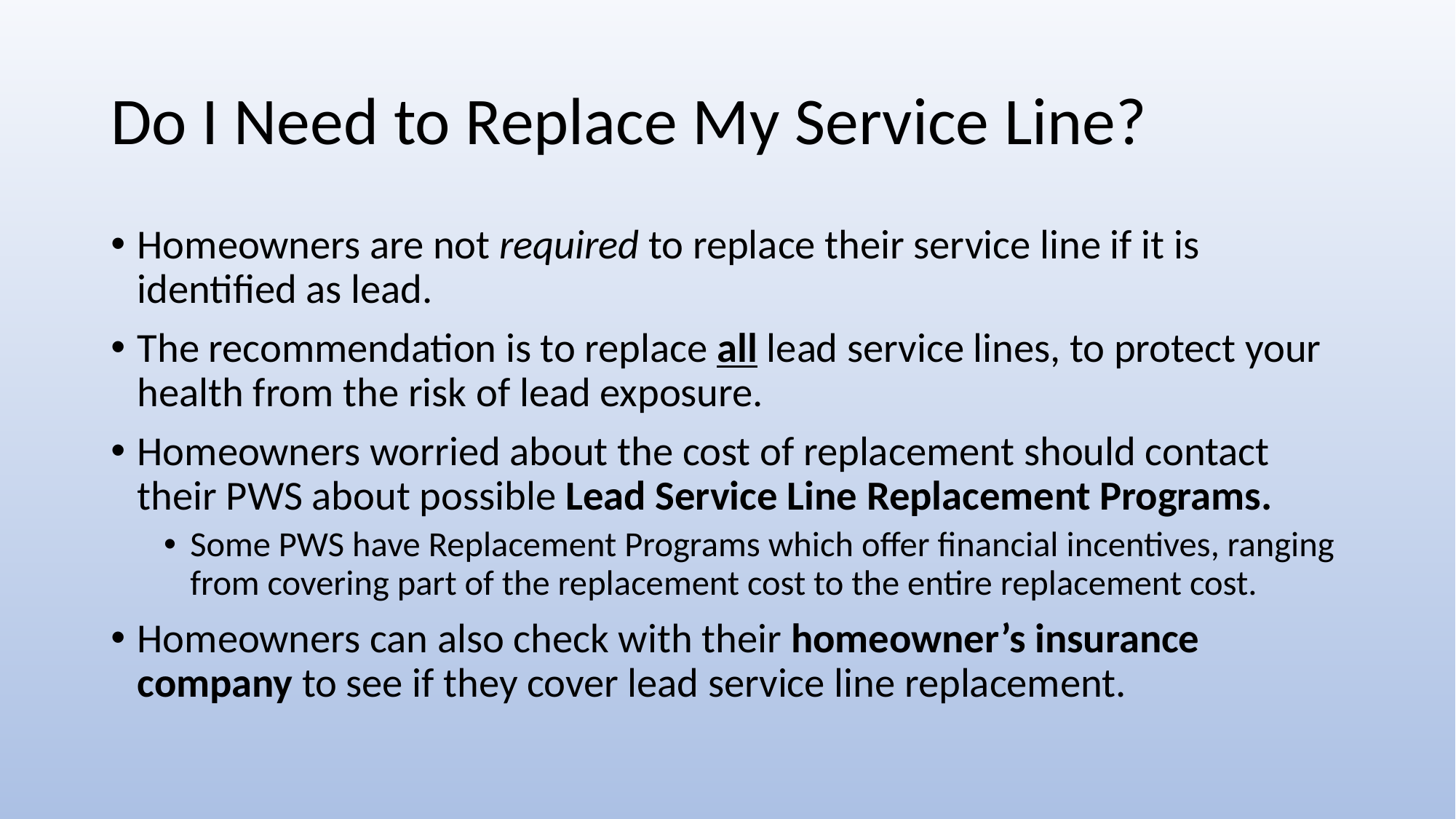

# Do I Need to Replace My Service Line?
Homeowners are not required to replace their service line if it is identified as lead.
The recommendation is to replace all lead service lines, to protect your health from the risk of lead exposure.
Homeowners worried about the cost of replacement should contact their PWS about possible Lead Service Line Replacement Programs.
Some PWS have Replacement Programs which offer financial incentives, ranging from covering part of the replacement cost to the entire replacement cost.
Homeowners can also check with their homeowner’s insurance company to see if they cover lead service line replacement.